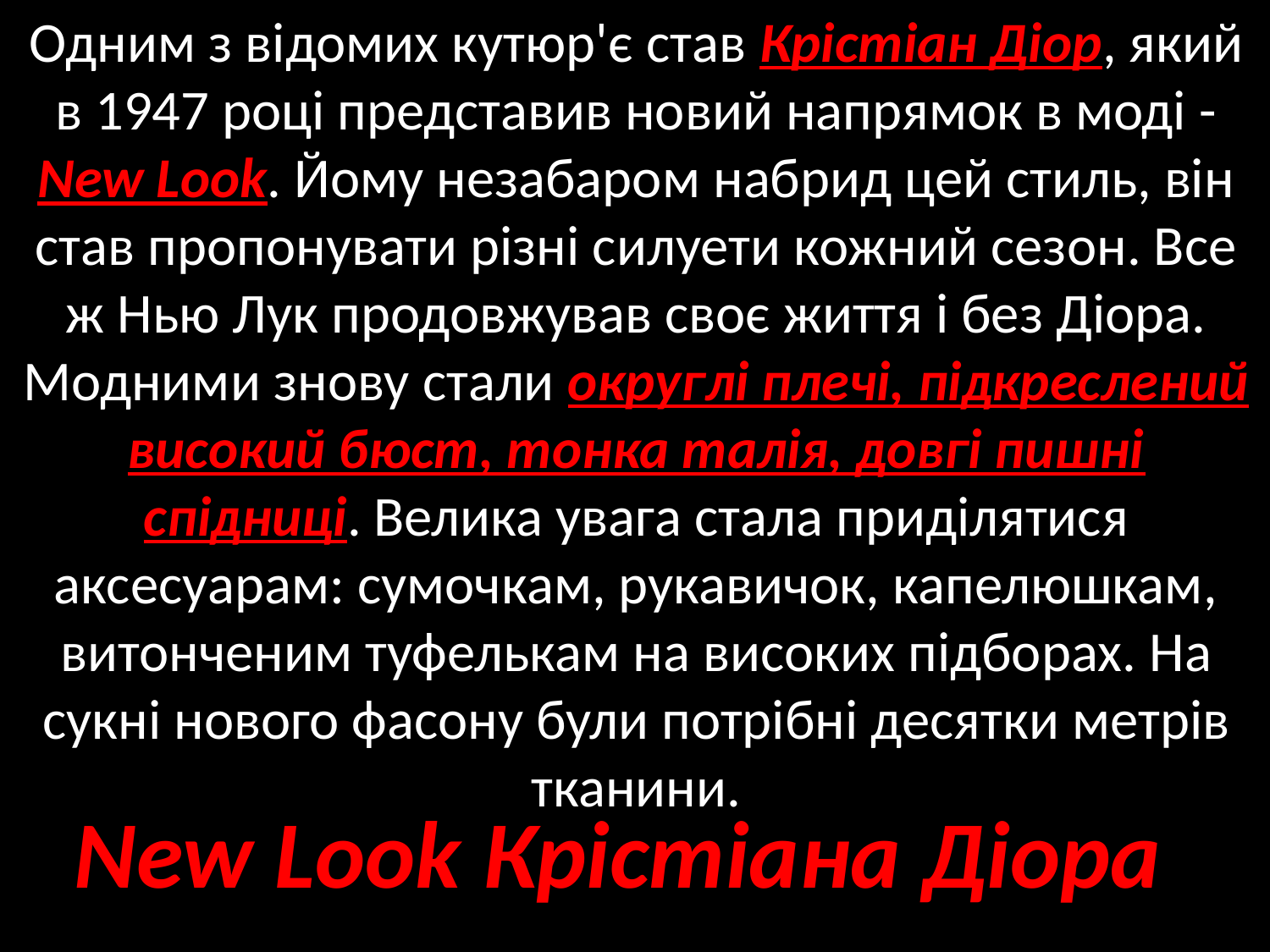

Одним з відомих кутюр'є став Крістіан Діор, який в 1947 році представив новий напрямок в моді - New Look. Йому незабаром набрид цей стиль, він став пропонувати різні силуети кожний сезон. Все ж Нью Лук продовжував своє життя і без Діора. Модними знову стали округлі плечі, підкреслений високий бюст, тонка талія, довгі пишні спідниці. Велика увага стала приділятися аксесуарам: сумочкам, рукавичок, капелюшкам, витонченим туфелькам на високих підборах. На сукні нового фасону були потрібні десятки метрів тканини.
New Look Крістіана Діора